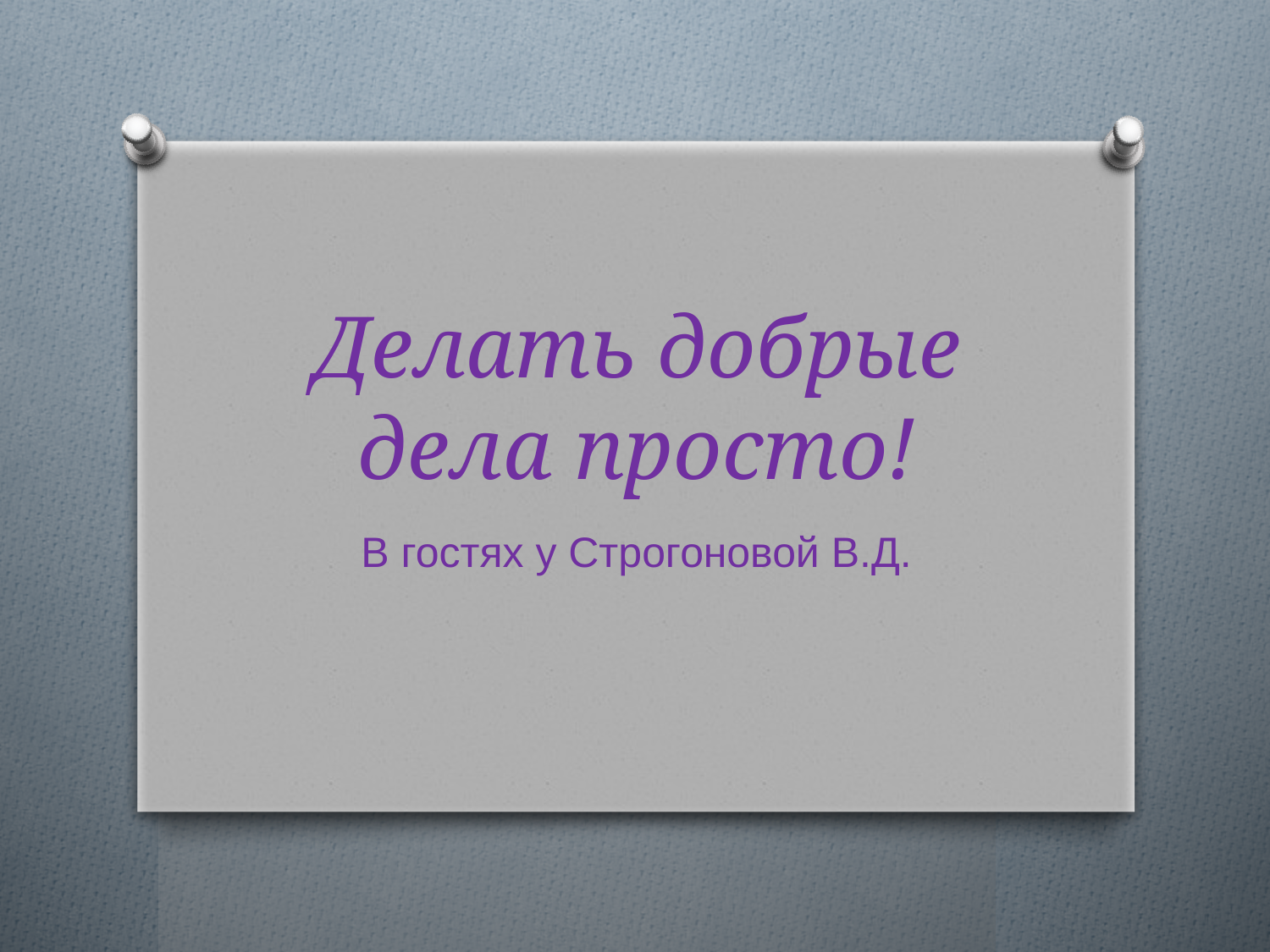

# Делать добрые дела просто!
В гостях у Строгоновой В.Д.